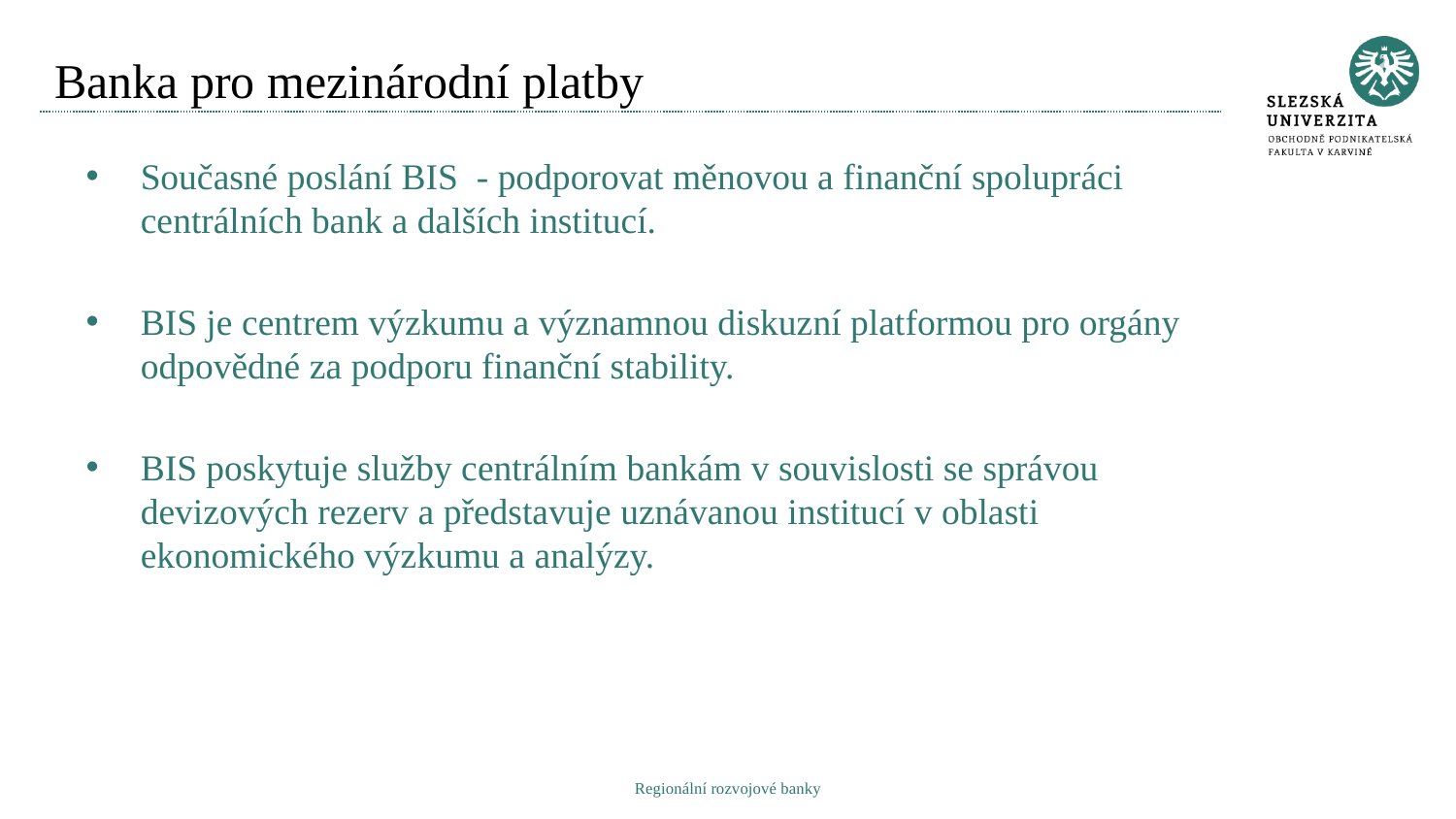

# Banka pro mezinárodní platby
Současné poslání BIS  - podporovat měnovou a finanční spolupráci centrálních bank a dalších institucí.

BIS je centrem výzkumu a významnou diskuzní platformou pro orgány odpovědné za podporu finanční stability.

BIS poskytuje služby centrálním bankám v souvislosti se správou devizových rezerv a představuje uznávanou institucí v oblasti ekonomického výzkumu a analýzy.